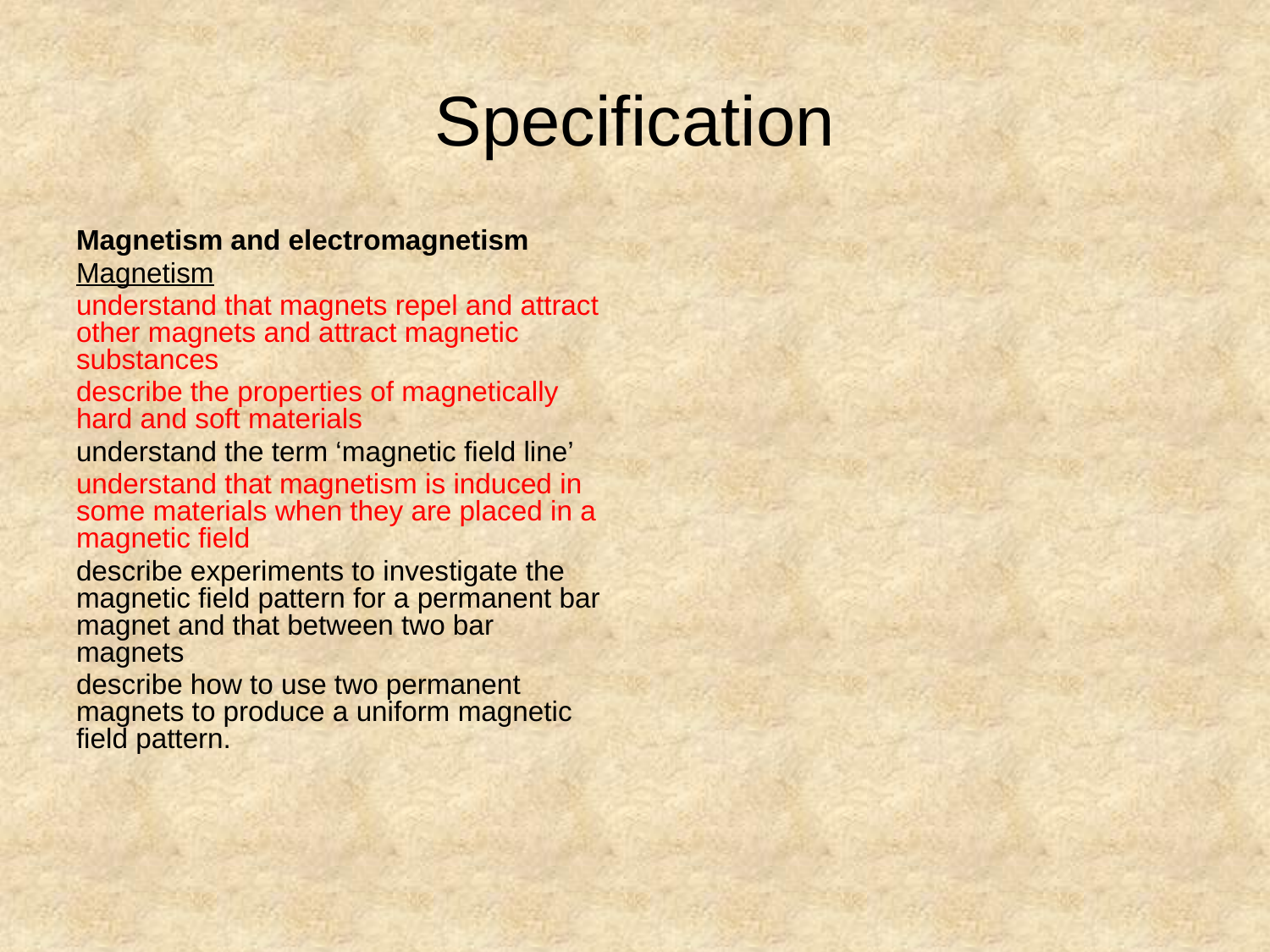

# Specification
Magnetism and electromagnetism
Magnetism
understand that magnets repel and attract other magnets and attract magnetic substances
describe the properties of magnetically hard and soft materials
understand the term ‘magnetic field line’
understand that magnetism is induced in some materials when they are placed in a magnetic field
describe experiments to investigate the magnetic field pattern for a permanent bar magnet and that between two bar magnets
describe how to use two permanent magnets to produce a uniform magnetic field pattern.